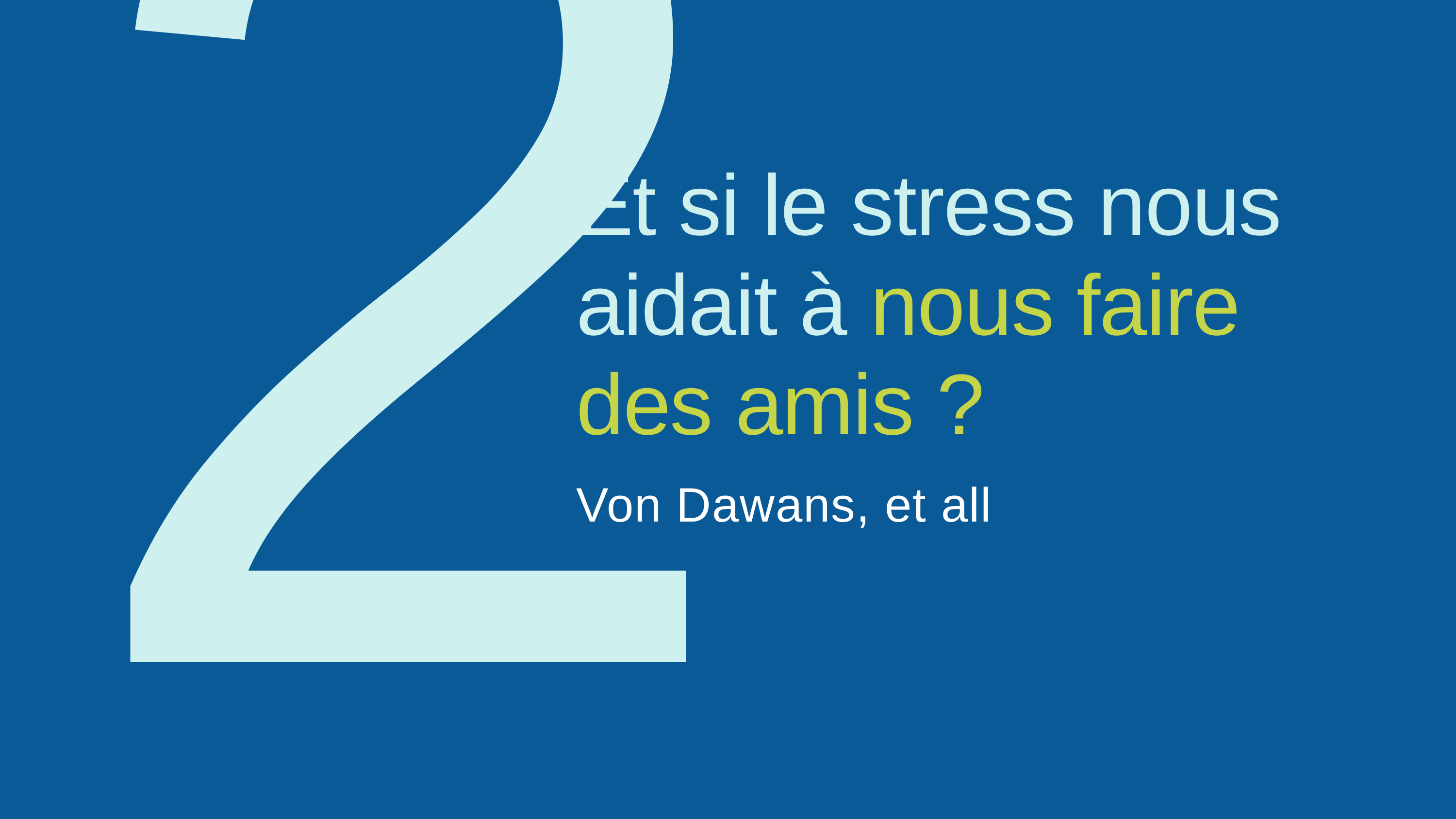

2
Et si le stress nous aidait à nous faire des amis ?
Von Dawans, et all